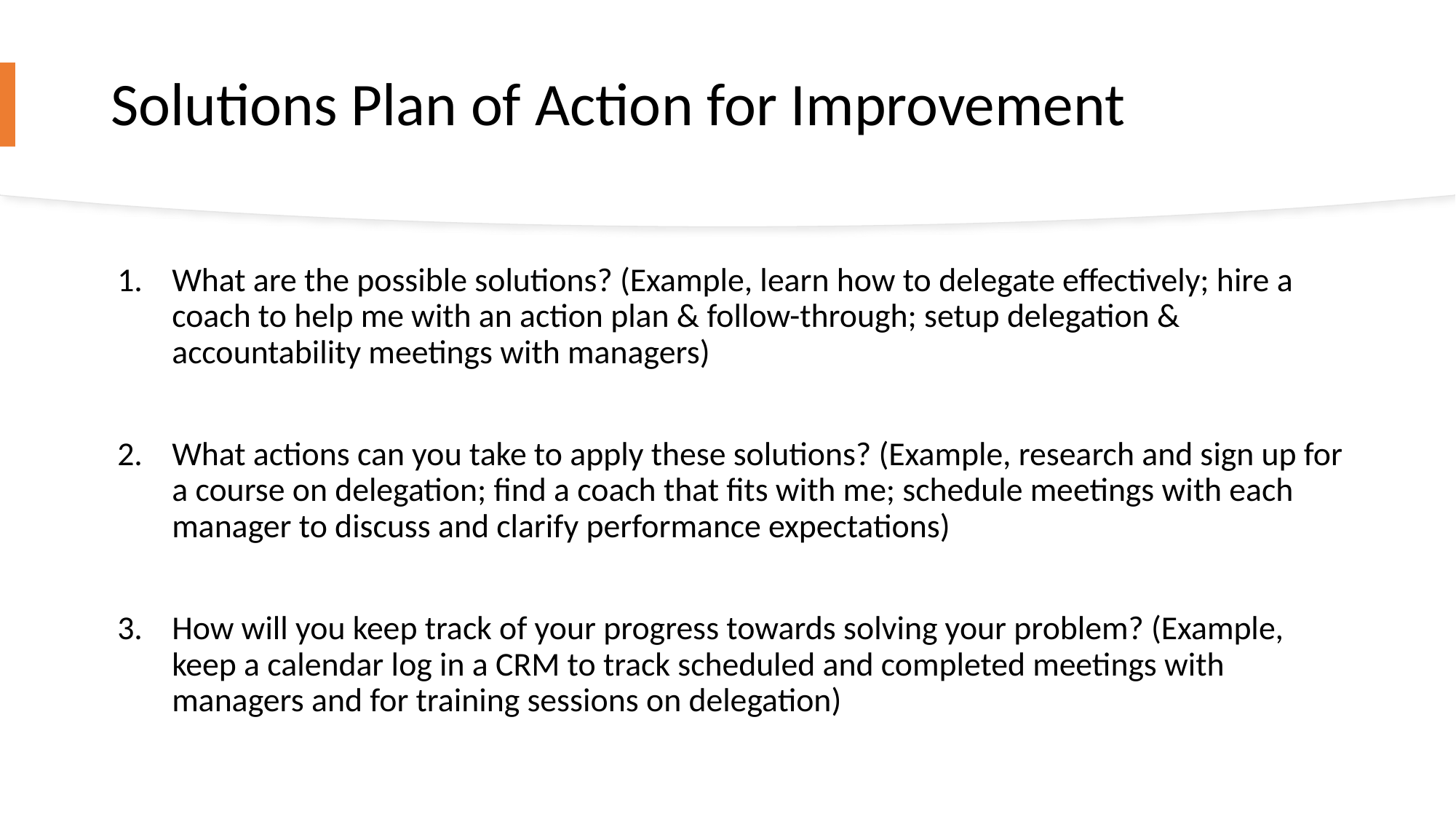

# Solutions Plan of Action for Improvement

What are the possible solutions? (Example, learn how to delegate effectively; hire a coach to help me with an action plan & follow-through; setup delegation & accountability meetings with managers)

What actions can you take to apply these solutions? (Example, research and sign up for a course on delegation; find a coach that fits with me; schedule meetings with each manager to discuss and clarify performance expectations)

How will you keep track of your progress towards solving your problem? (Example, keep a calendar log in a CRM to track scheduled and completed meetings with managers and for training sessions on delegation)